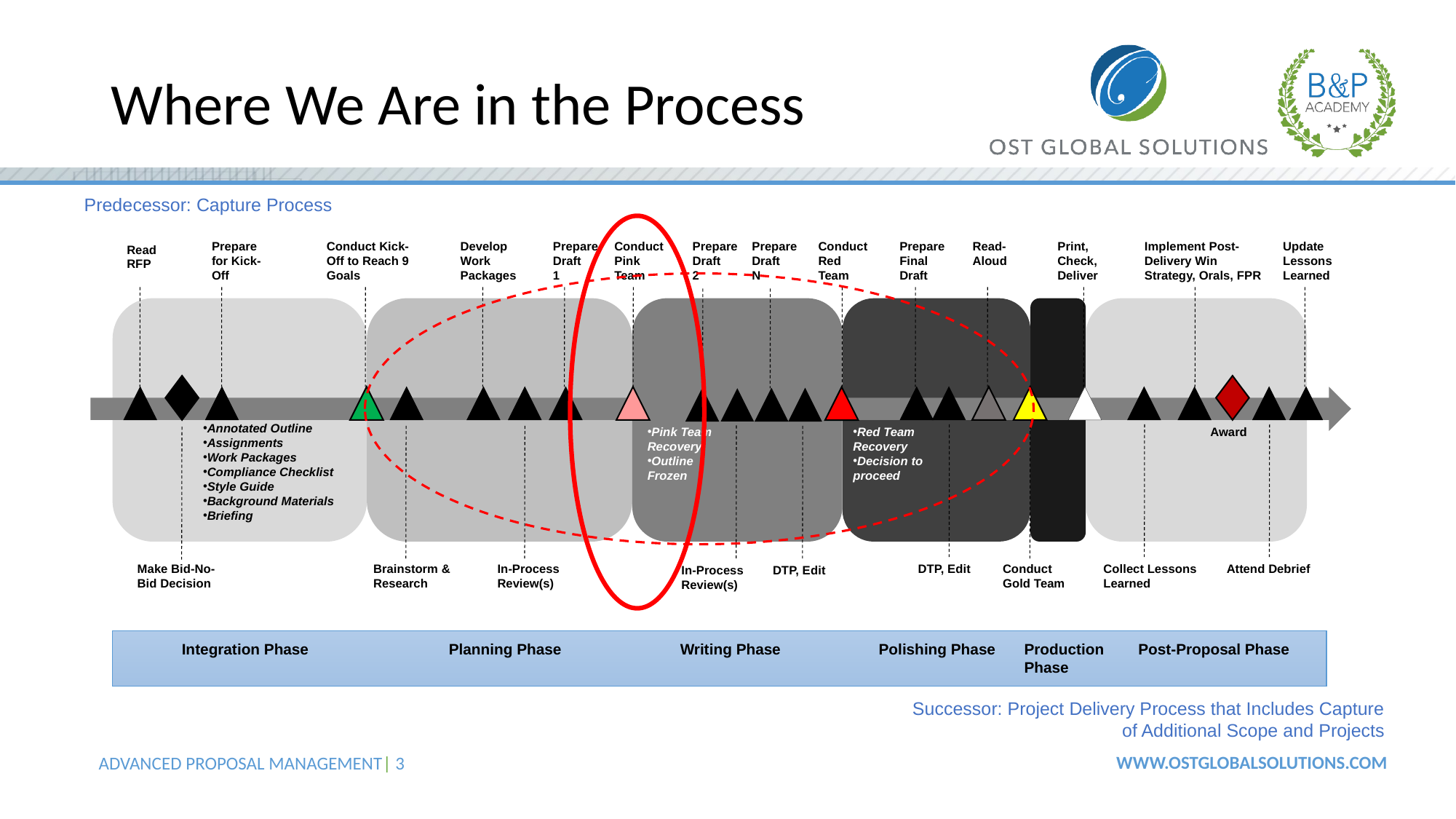

# Where We Are in the Process
Predecessor: Capture Process

Prepare for Kick-Off
Conduct Kick-Off to Reach 9 Goals
Develop Work Packages
Prepare Draft
1
Conduct Pink Team
Prepare Draft
2
Prepare Draft
N
Conduct Red Team
Prepare Final Draft
Read-Aloud
Print,
Check, Deliver
Implement Post-Delivery Win Strategy, Orals, FPR
Update Lessons Learned
Read RFP

Annotated Outline
Assignments
Work Packages
Compliance Checklist
Style Guide
Background Materials
Briefing

Pink Team Recovery
Outline Frozen

Red Team Recovery
Decision to proceed

Award
Make Bid-No-Bid Decision
Conduct Gold Team
Brainstorm & Research
In-Process Review(s)
DTP, Edit
Collect Lessons Learned
Attend Debrief
In-Process Review(s)
DTP, Edit

Integration Phase
Planning Phase
Writing Phase
Polishing Phase
Production
Phase
Post-Proposal Phase

Successor: Project Delivery Process that Includes Capture of Additional Scope and Projects